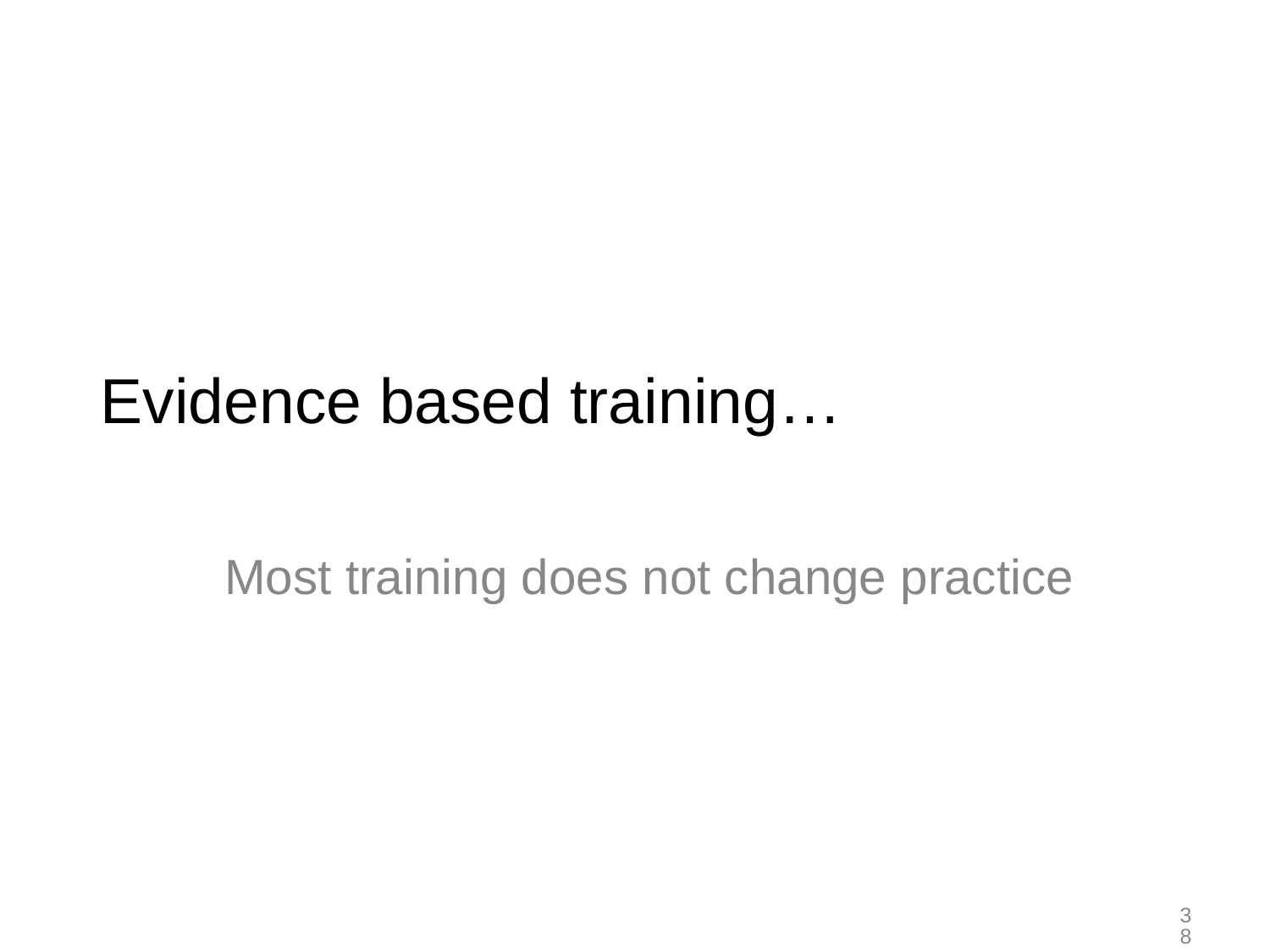

# Evidence based training…
Most training does not change practice

38